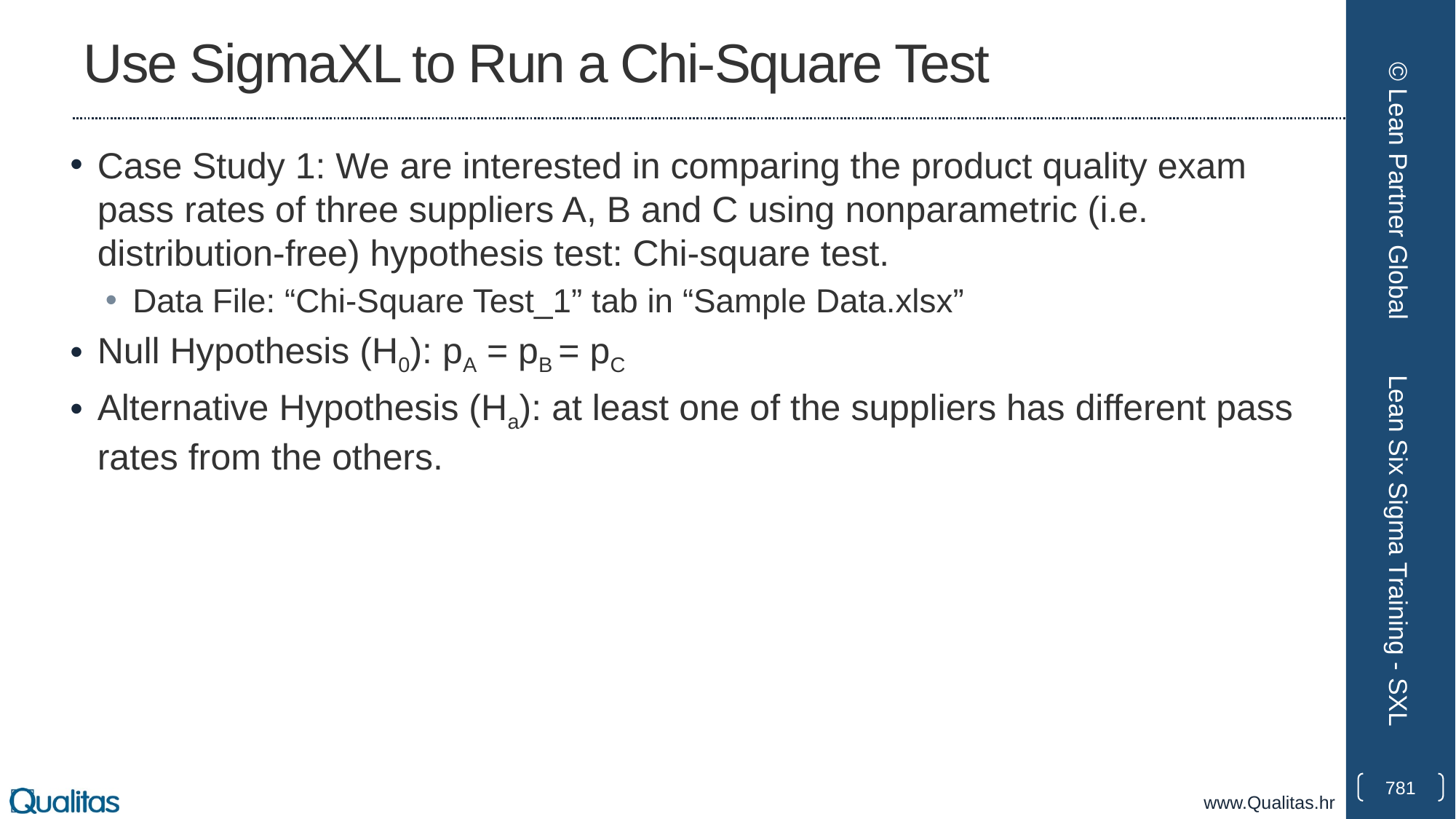

# Use SigmaXL to Run a Chi-Square Test
Case Study 1: We are interested in comparing the product quality exam pass rates of three suppliers A, B and C using nonparametric (i.e. distribution-free) hypothesis test: Chi-square test.
Data File: “Chi-Square Test_1” tab in “Sample Data.xlsx”
Null Hypothesis (H0): pA = pB = pC
Alternative Hypothesis (Ha): at least one of the suppliers has different pass rates from the others.

© Lean Partner Global
Lean Six Sigma Training - SXL
781